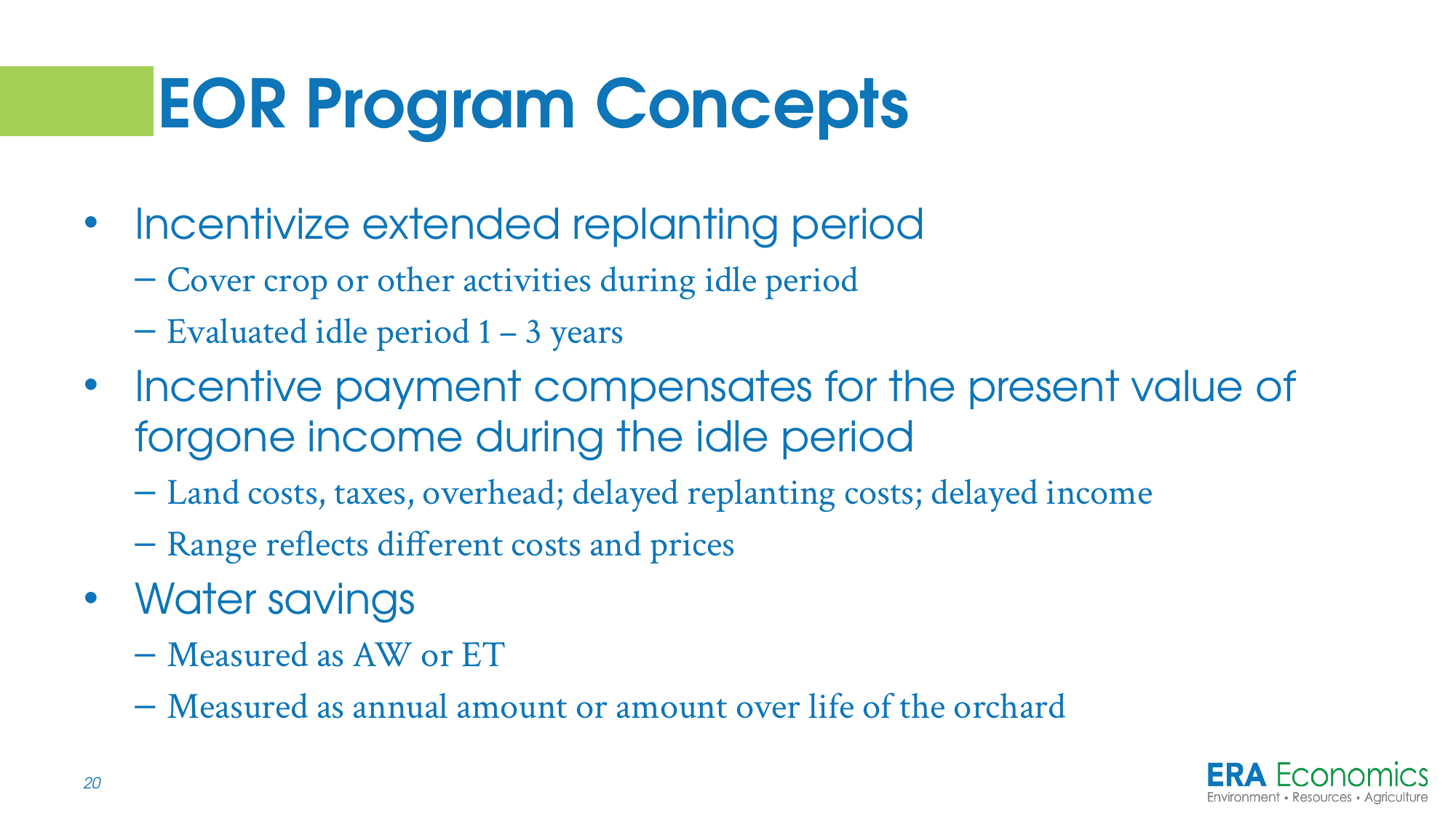

# EOR Program Concepts
Incentivize extended replanting period
Cover crop or other activities during idle period
Evaluated idle period 1 – 3 years
Incentive payment compensates for the present value of forgone income during the idle period
Land costs, taxes, overhead; delayed replanting costs; delayed income
Range reflects different costs and prices
Water savings
Measured as AW or ET
Measured as annual amount or amount over life of the orchard
20